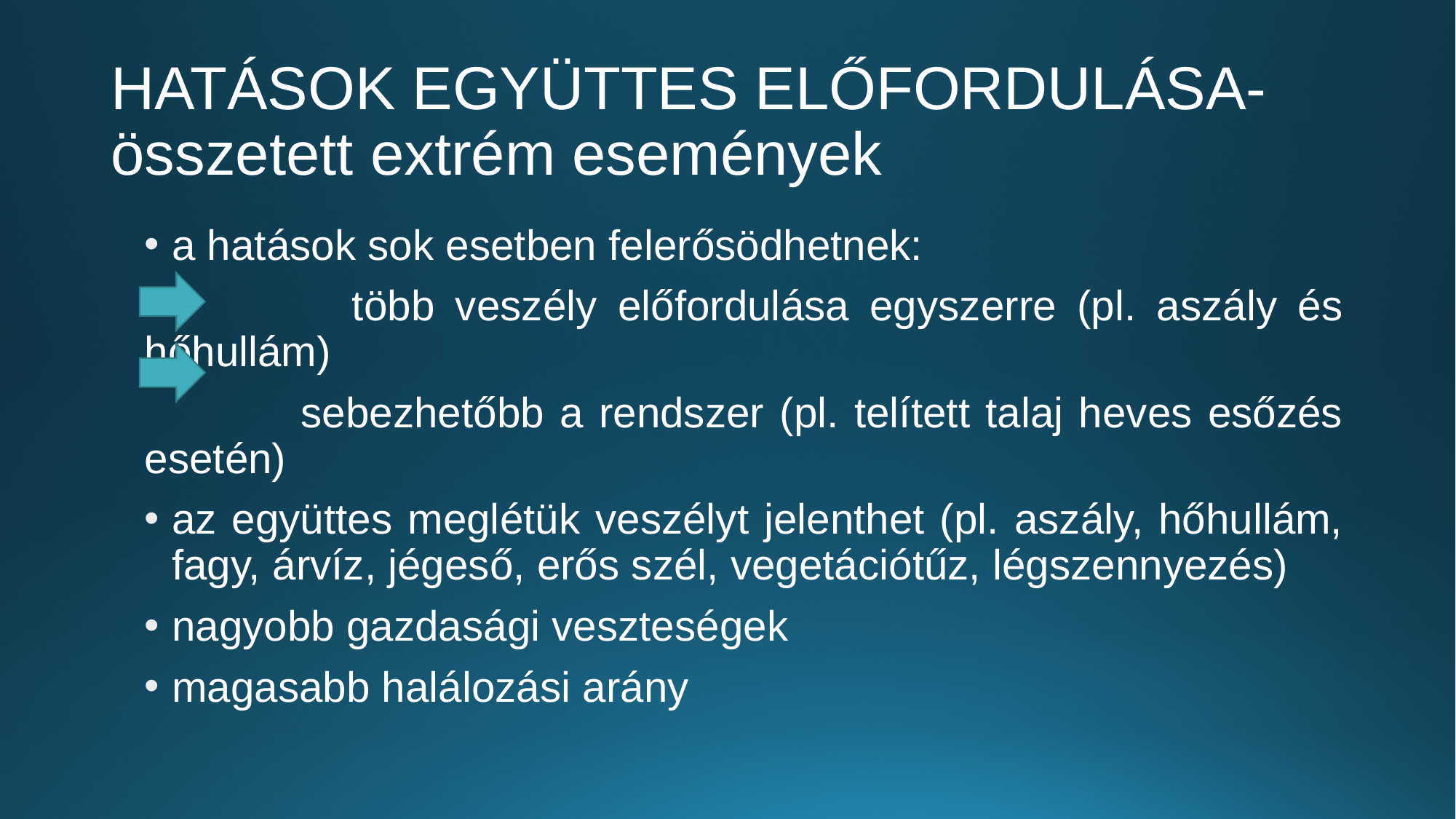

# HATÁSOK EGYÜTTES ELŐFORDULÁSA- összetett extrém események
a hatások sok esetben felerősödhetnek:
          több veszély előfordulása egyszerre (pl. aszály és hőhullám)
          sebezhetőbb a rendszer (pl. telített talaj heves esőzés esetén)
az együttes meglétük veszélyt jelenthet (pl. aszály, hőhullám, fagy, árvíz, jégeső, erős szél, vegetációtűz, légszennyezés)
nagyobb gazdasági veszteségek
magasabb halálozási arány